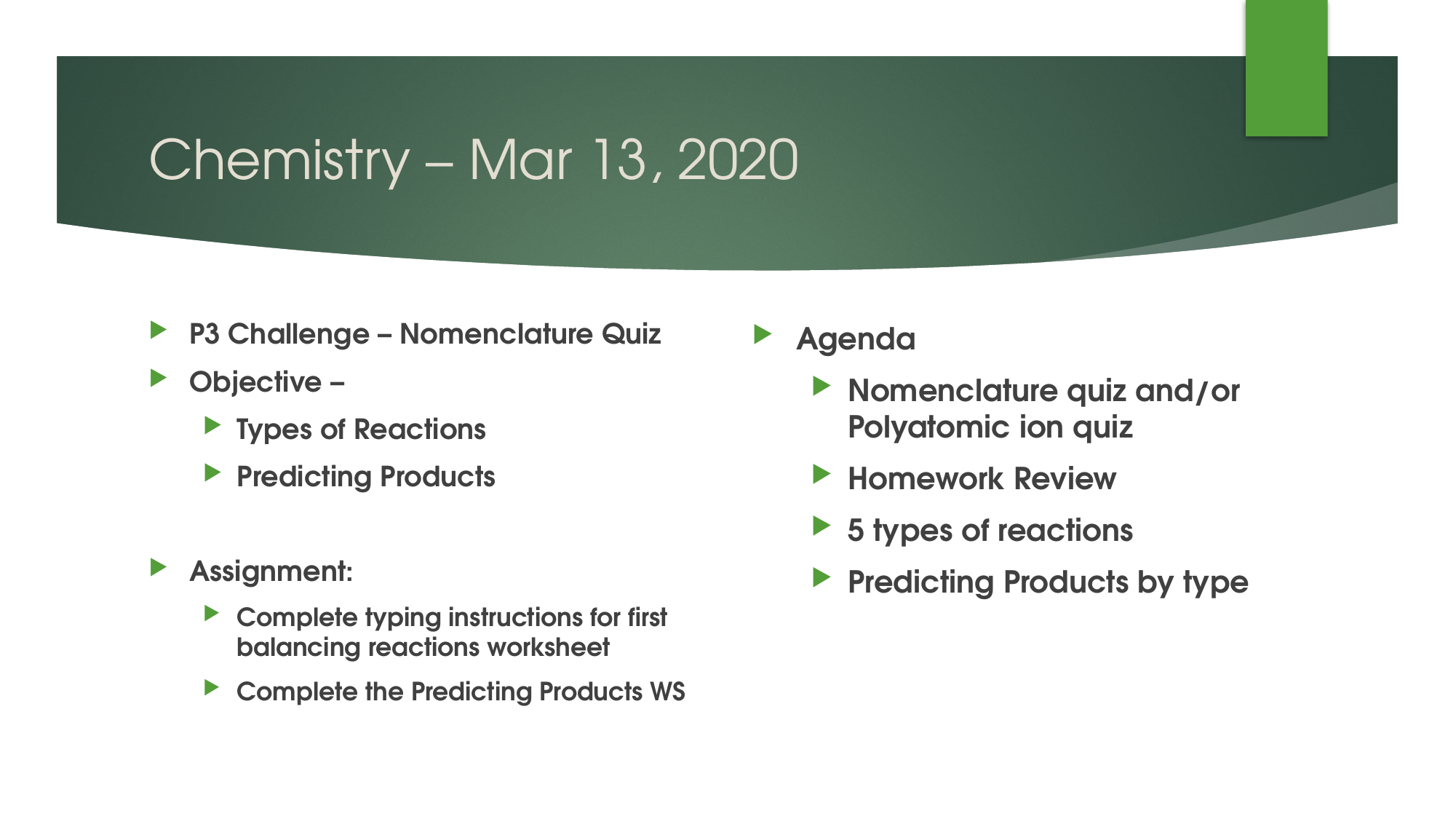

# Chemistry – Mar 13, 2020
P3 Challenge – Nomenclature Quiz
Objective –
Types of Reactions
Predicting Products

Assignment:
Complete typing instructions for first balancing reactions worksheet
Complete the Predicting Products WS

Agenda
Nomenclature quiz and/or Polyatomic ion quiz
Homework Review
5 types of reactions
Predicting Products by type